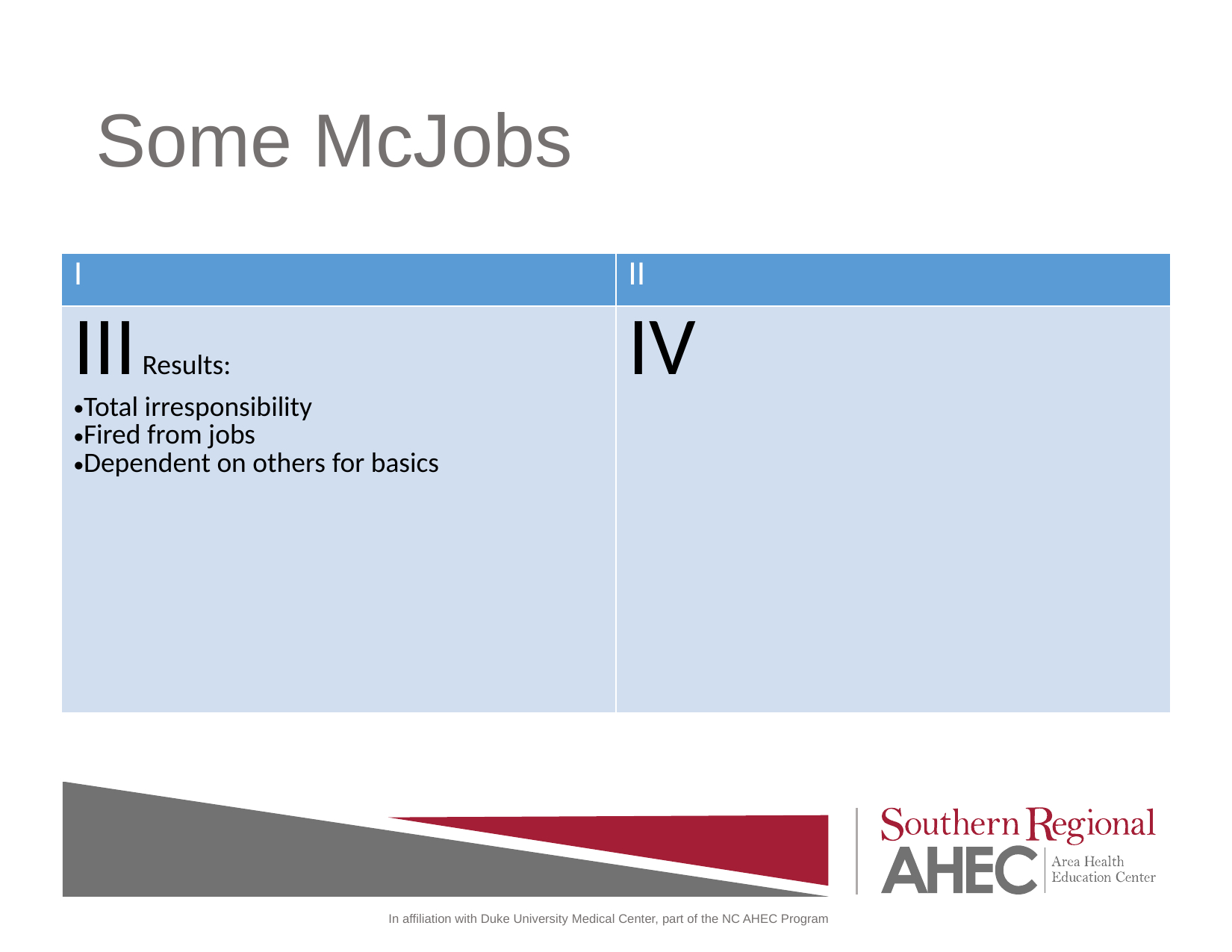

# Some McJobs
| I | II |
| --- | --- |
| III Results: Total irresponsibility Fired from jobs Dependent on others for basics | IV |